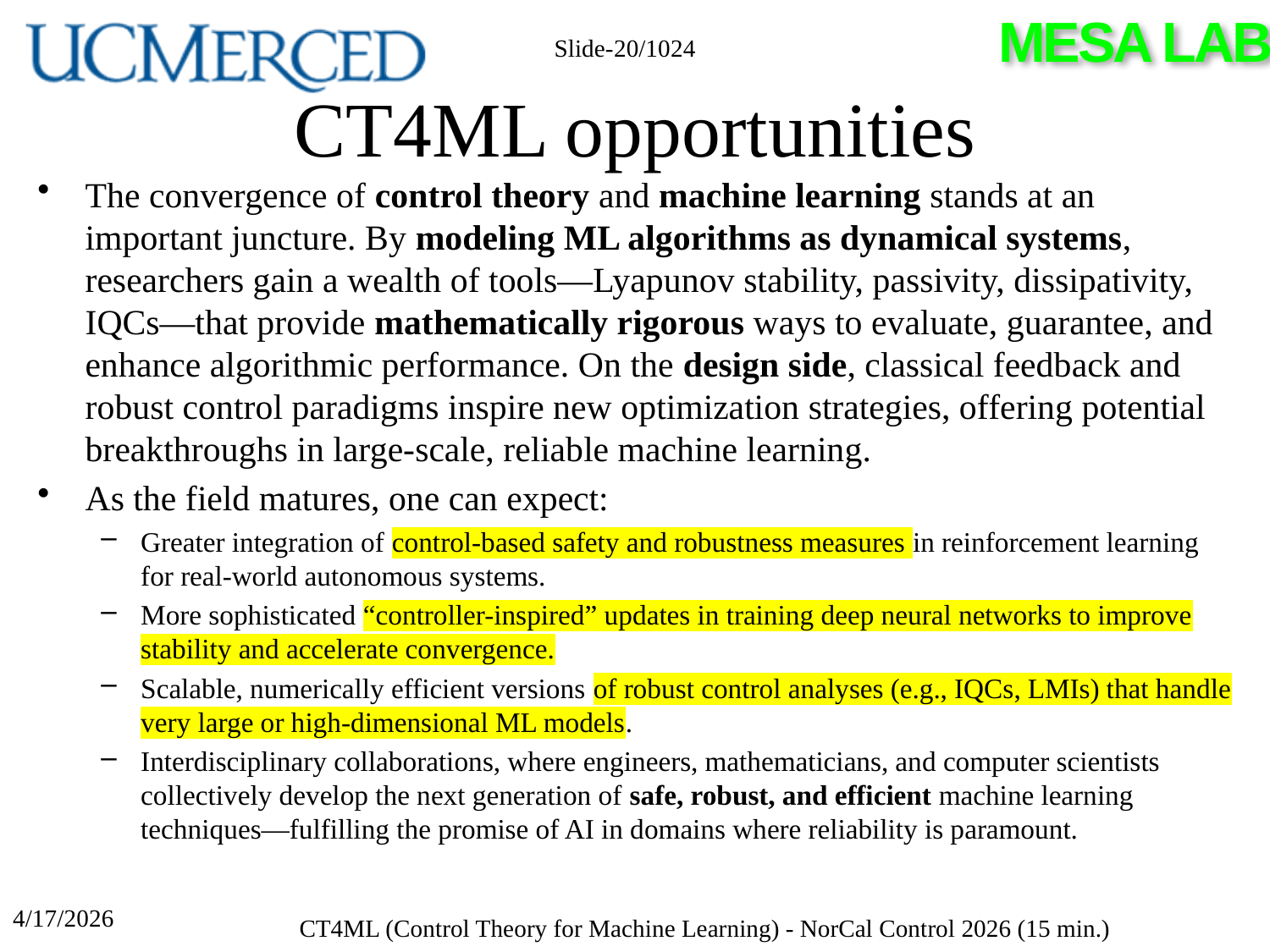

Slide-20/1024
# CT4ML opportunities
The convergence of control theory and machine learning stands at an important juncture. By modeling ML algorithms as dynamical systems, researchers gain a wealth of tools—Lyapunov stability, passivity, dissipativity, IQCs—that provide mathematically rigorous ways to evaluate, guarantee, and enhance algorithmic performance. On the design side, classical feedback and robust control paradigms inspire new optimization strategies, offering potential breakthroughs in large-scale, reliable machine learning.
As the field matures, one can expect:
Greater integration of control-based safety and robustness measures in reinforcement learning for real-world autonomous systems.
More sophisticated “controller-inspired” updates in training deep neural networks to improve stability and accelerate convergence.
Scalable, numerically efficient versions of robust control analyses (e.g., IQCs, LMIs) that handle very large or high-dimensional ML models.
Interdisciplinary collaborations, where engineers, mathematicians, and computer scientists collectively develop the next generation of safe, robust, and efficient machine learning techniques—fulfilling the promise of AI in domains where reliability is paramount.

4/17/2026
CT4ML (Control Theory for Machine Learning) - NorCal Control 2026 (15 min.)